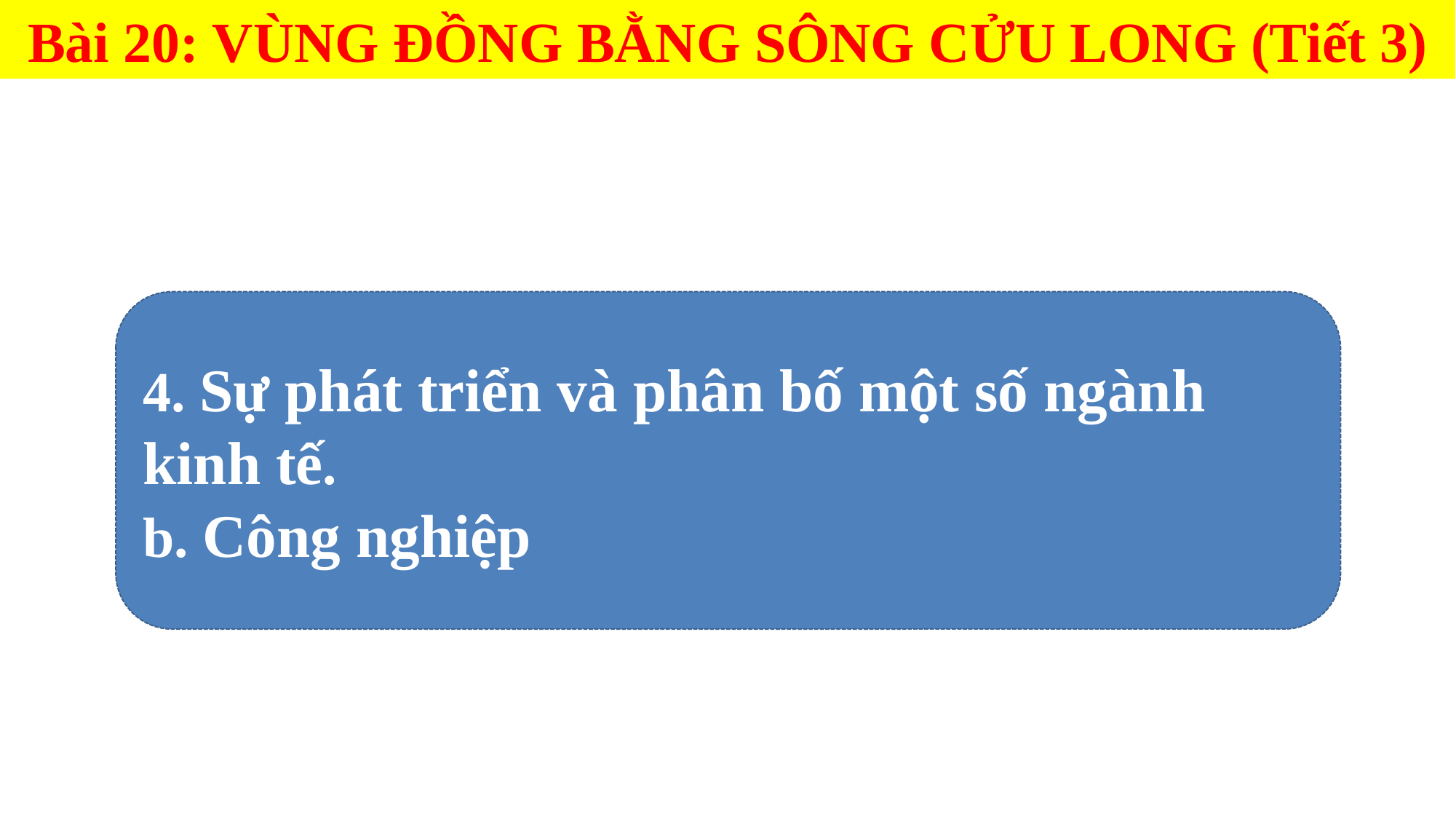

Bài 20: VÙNG ĐỒNG BẰNG SÔNG CỬU LONG (Tiết 3)

4. Sự phát triển và phân bố một số ngành kinh tế.
b. Công nghiệp